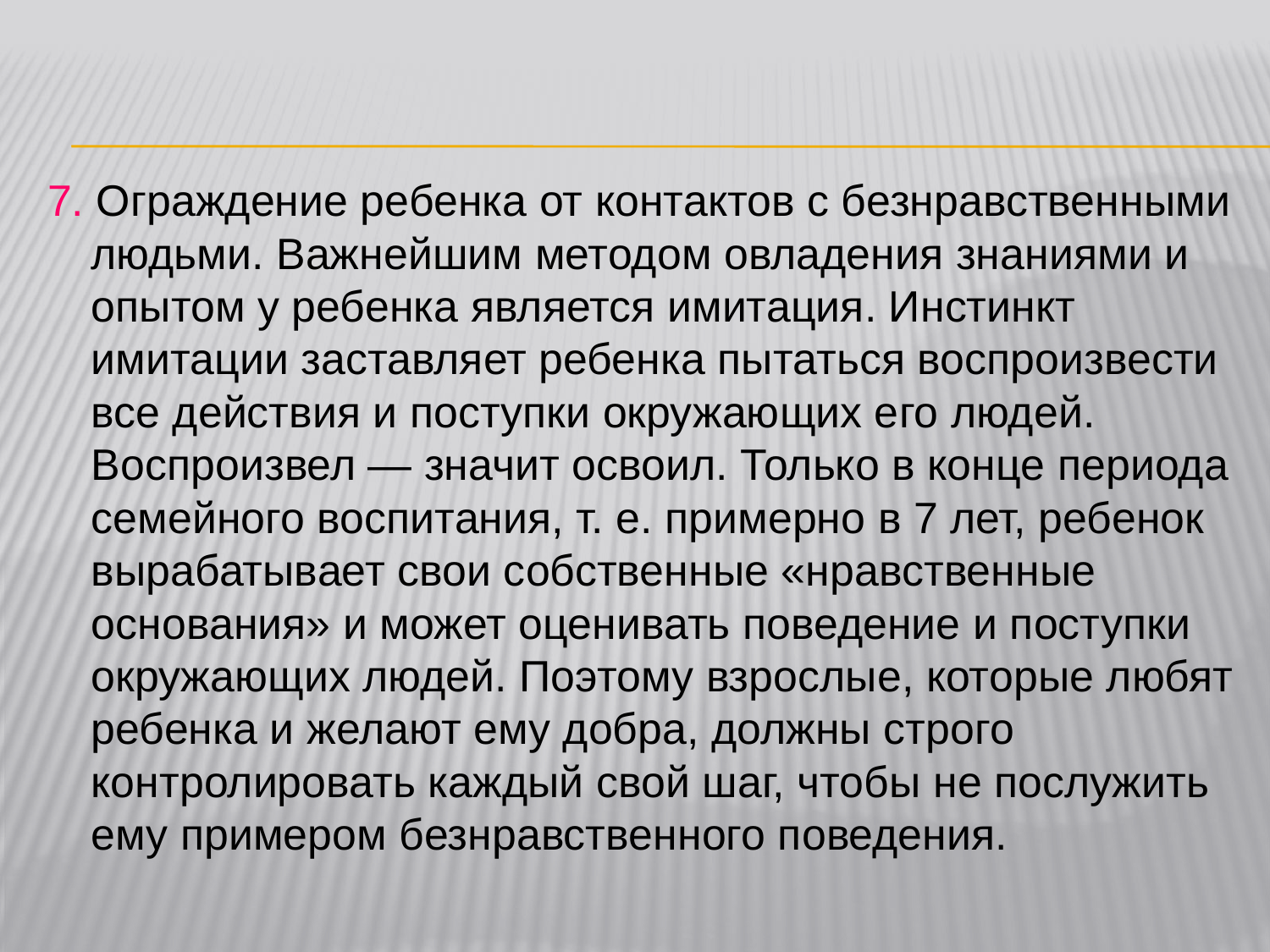

7. Ограждение ребенка от контактов с безнравственными людьми. Важнейшим методом овладения знаниями и опытом у ребенка является имитация. Инстинкт имитации заставляет ребенка пытаться воспроизвести все действия и поступки окружающих его людей. Воспроизвел — значит освоил. Только в конце периода семейного воспитания, т. е. примерно в 7 лет, ребенок вырабатывает свои собственные «нравственные основания» и может оценивать поведение и поступки окружающих людей. Поэтому взрослые, которые любят ребенка и желают ему добра, должны строго контролировать каждый свой шаг, чтобы не послужить ему примером безнравственного поведения.